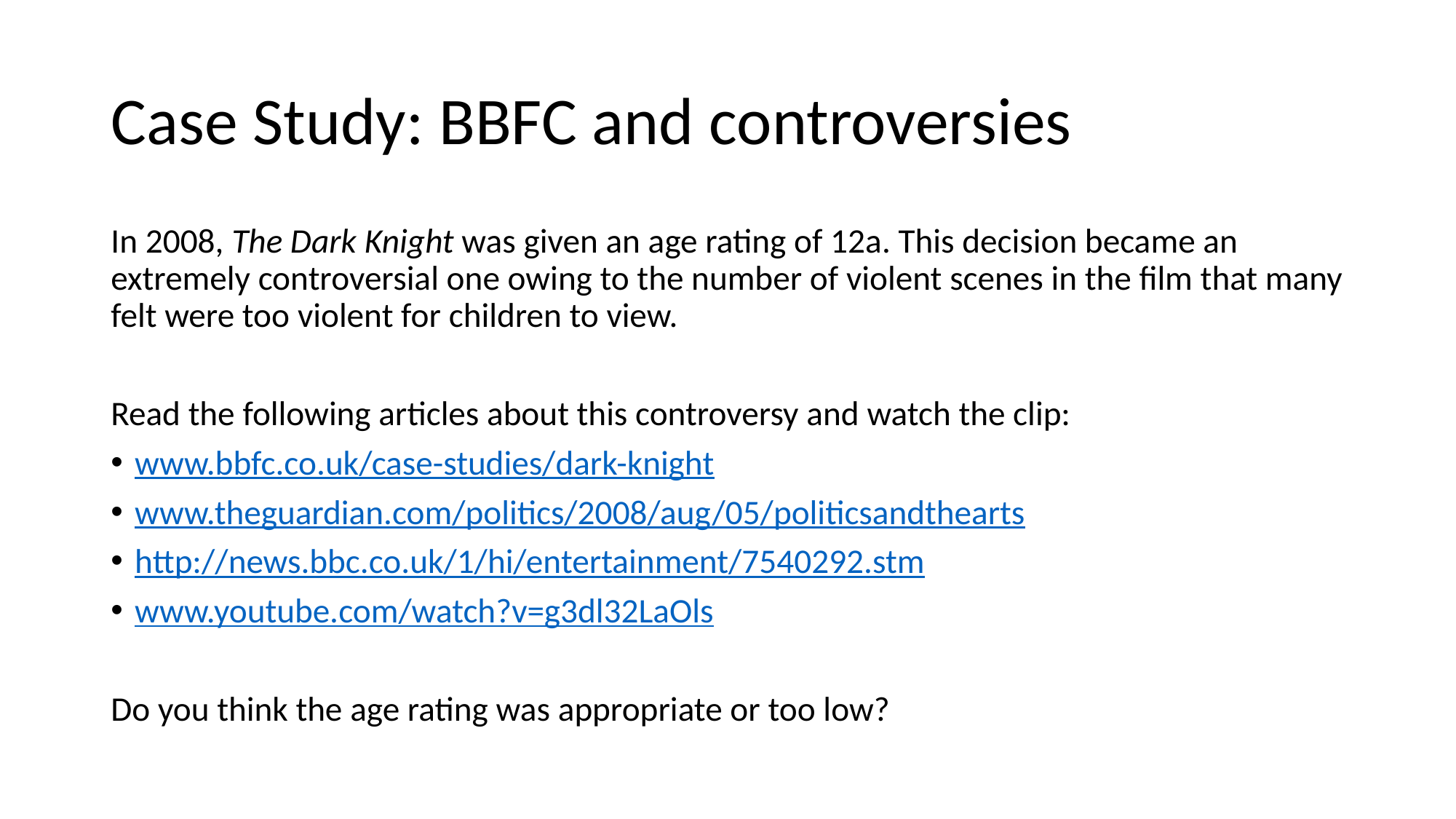

# Case Study: BBFC and controversies
In 2008, The Dark Knight was given an age rating of 12a. This decision became an extremely controversial one owing to the number of violent scenes in the film that many felt were too violent for children to view.

Read the following articles about this controversy and watch the clip:
www.bbfc.co.uk/case-studies/dark-knight
www.theguardian.com/politics/2008/aug/05/politicsandthearts
http://news.bbc.co.uk/1/hi/entertainment/7540292.stm
www.youtube.com/watch?v=g3dl32LaOls

Do you think the age rating was appropriate or too low?